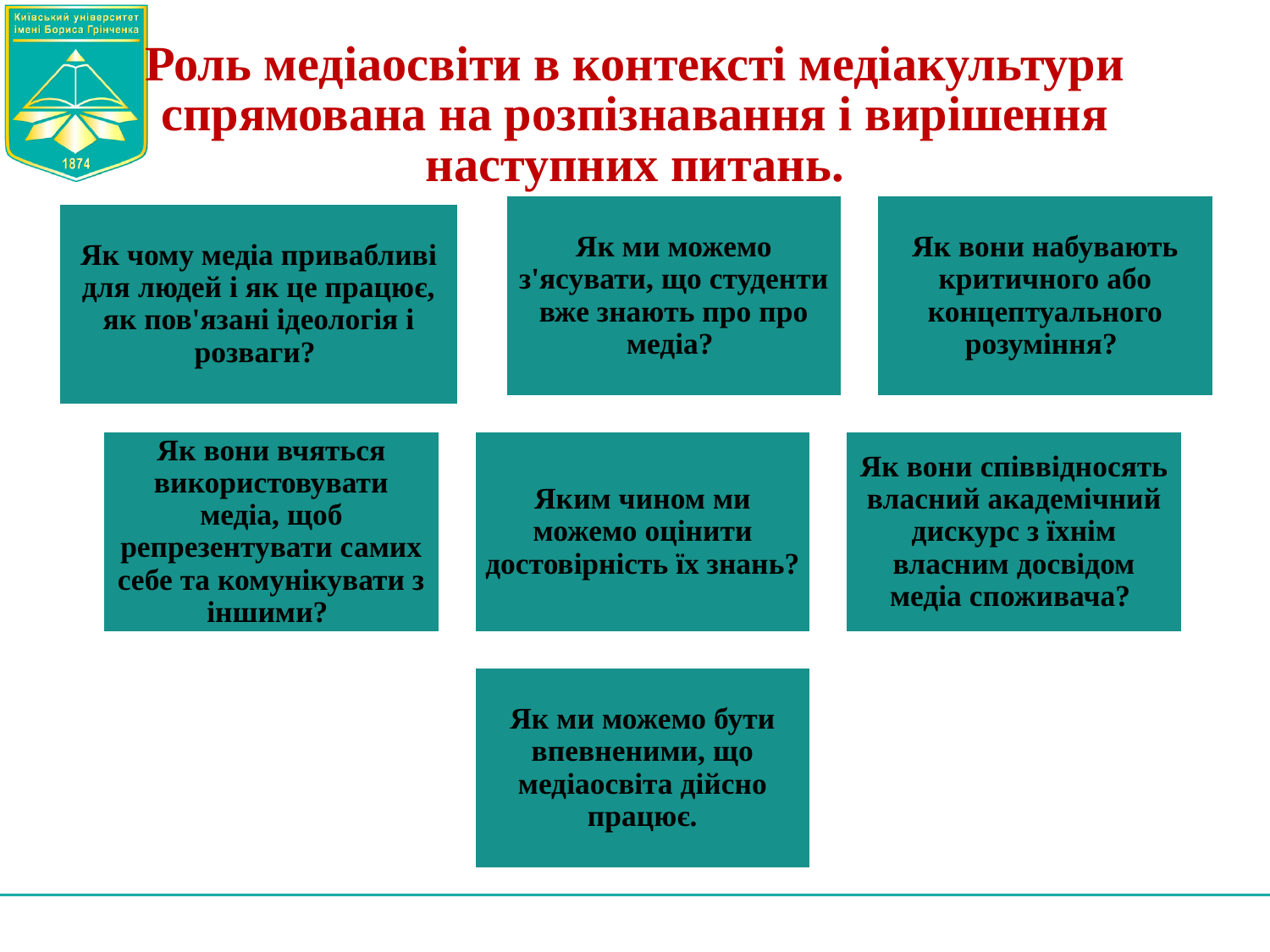

# Роль медіаосвіти в контексті медіакультури спрямована на розпізнавання і вирішення наступних питань.
Як ми можемо з'ясувати, що студенти вже знають про про медіа?
Як вони набувають критичного або концептуального розуміння?
Як чому медіа привабливі для людей і як це працює, як пов'язані ідеологія і розваги?
Як вони вчяться використовувати медіа, щоб репрезентувати самих себе та комунікувати з іншими?
Яким чином ми можемо оцінити достовірність їх знань?
Як вони співвідносять власний академічний дискурс з їхнім власним досвідом медіа споживача?
Як ми можемо бути впевненими, що медіаосвіта дійсно працює.